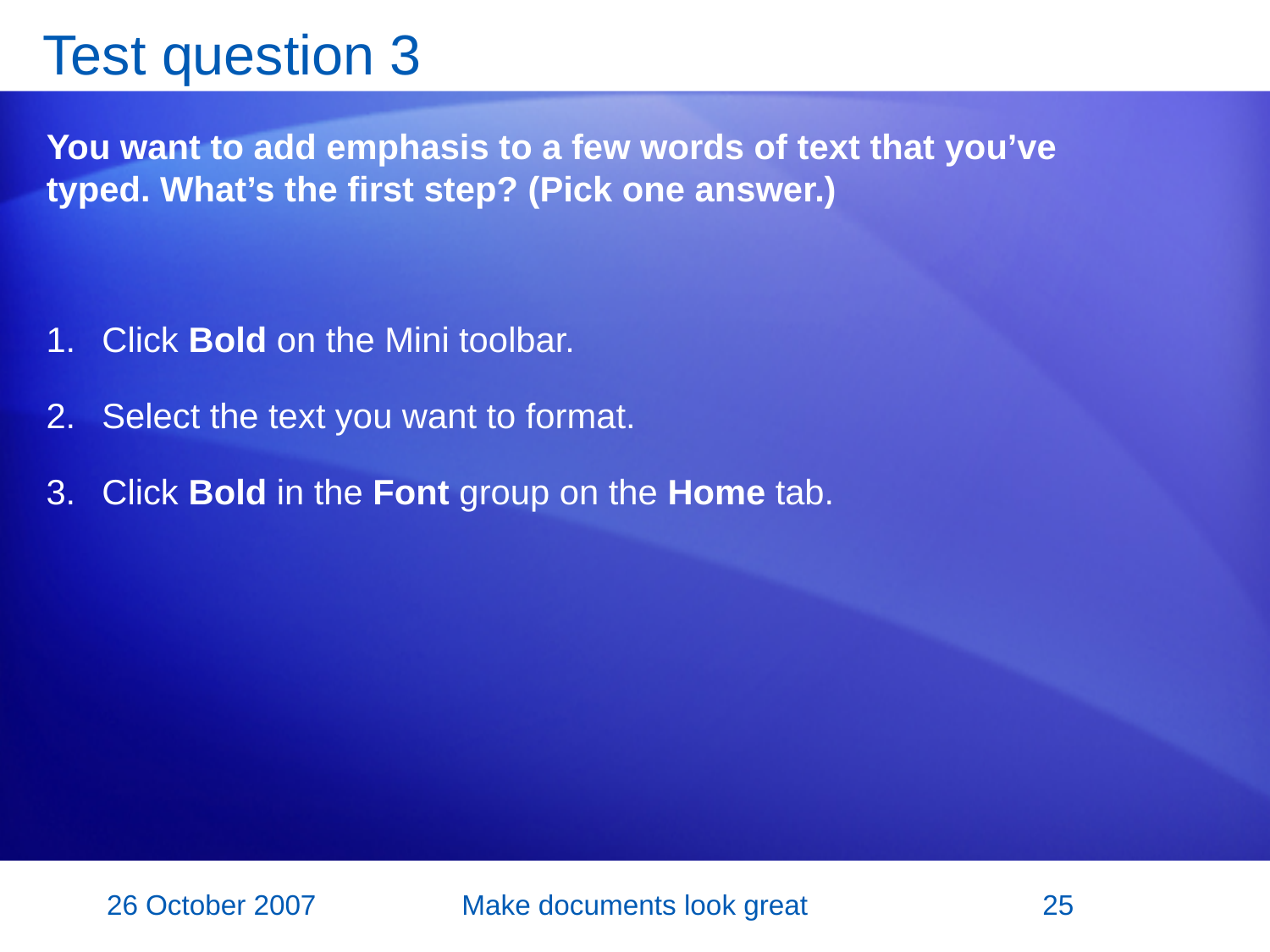

# Test question 3
You want to add emphasis to a few words of text that you’ve typed. What’s the first step? (Pick one answer.)
Click Bold on the Mini toolbar.
Select the text you want to format.
Click Bold in the Font group on the Home tab.
26 October 2007
Make documents look great
25